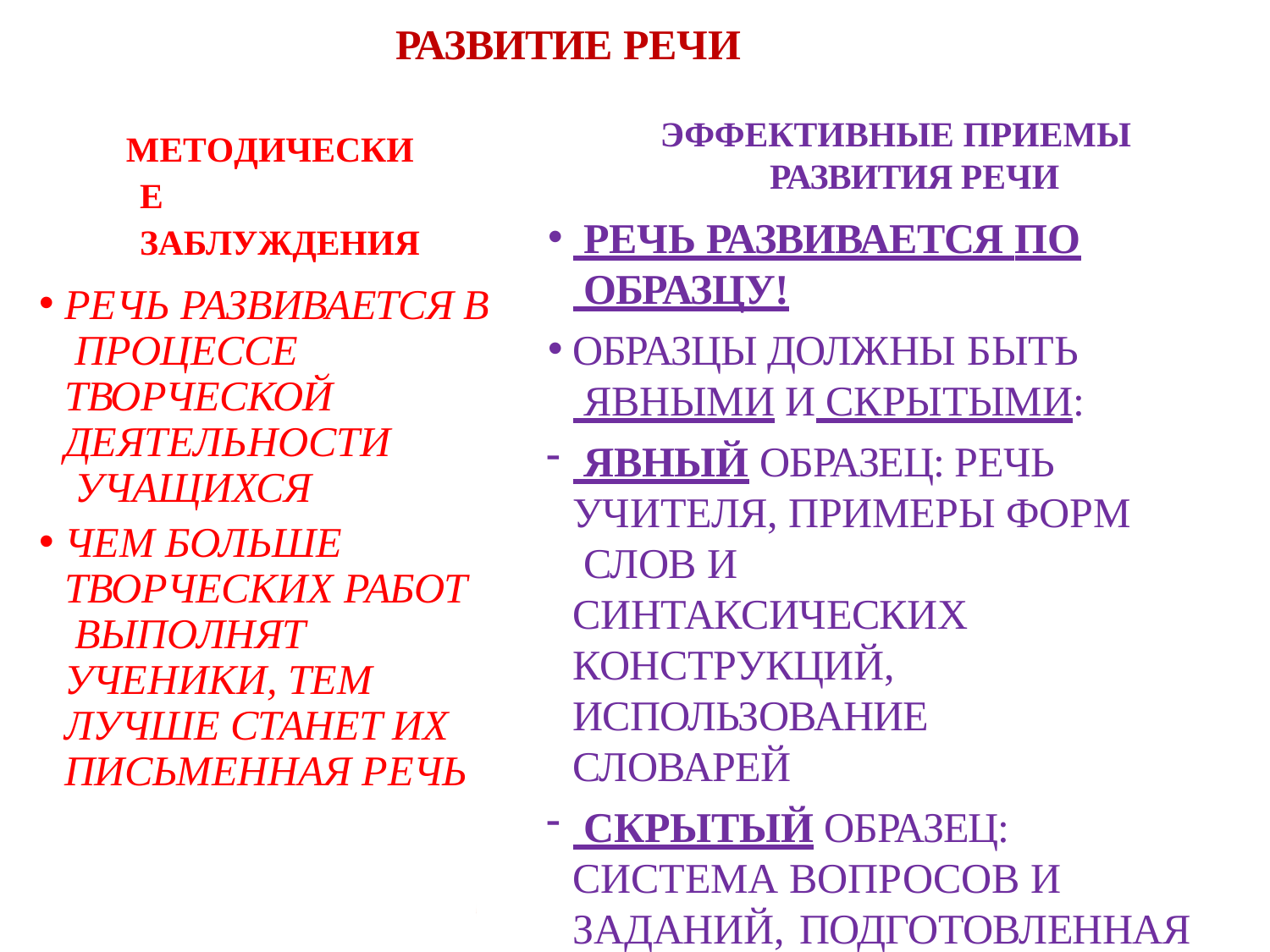

# РАЗВИТИЕ РЕЧИ
ЭФФЕКТИВНЫЕ ПРИЕМЫ  РАЗВИТИЯ РЕЧИ
 РЕЧЬ РАЗВИВАЕТСЯ ПО
 ОБРАЗЦУ!
ОБРАЗЦЫ ДОЛЖНЫ БЫТЬ
 ЯВНЫМИ И СКРЫТЫМИ:
 ЯВНЫЙ ОБРАЗЕЦ: РЕЧЬ  УЧИТЕЛЯ, ПРИМЕРЫ ФОРМ  СЛОВ И СИНТАКСИЧЕСКИХ  КОНСТРУКЦИЙ,
ИСПОЛЬЗОВАНИЕ СЛОВАРЕЙ
 СКРЫТЫЙ ОБРАЗЕЦ:  СИСТЕМА ВОПРОСОВ И
ЗАДАНИЙ, ПОДГОТОВЛЕННАЯ  УЧИТЕЛЕМ К СОБСТВЕННОМУ  ТЕКСТУ
МЕТОДИЧЕСКИЕ  ЗАБЛУЖДЕНИЯ
РЕЧЬ РАЗВИВАЕТСЯ В  ПРОЦЕССЕ
ТВОРЧЕСКОЙ  ДЕЯТЕЛЬНОСТИ  УЧАЩИХСЯ
ЧЕМ БОЛЬШЕ  ТВОРЧЕСКИХ РАБОТ  ВЫПОЛНЯТ
УЧЕНИКИ, ТЕМ  ЛУЧШЕ СТАНЕТ ИХ  ПИСЬМЕННАЯ РЕЧЬ